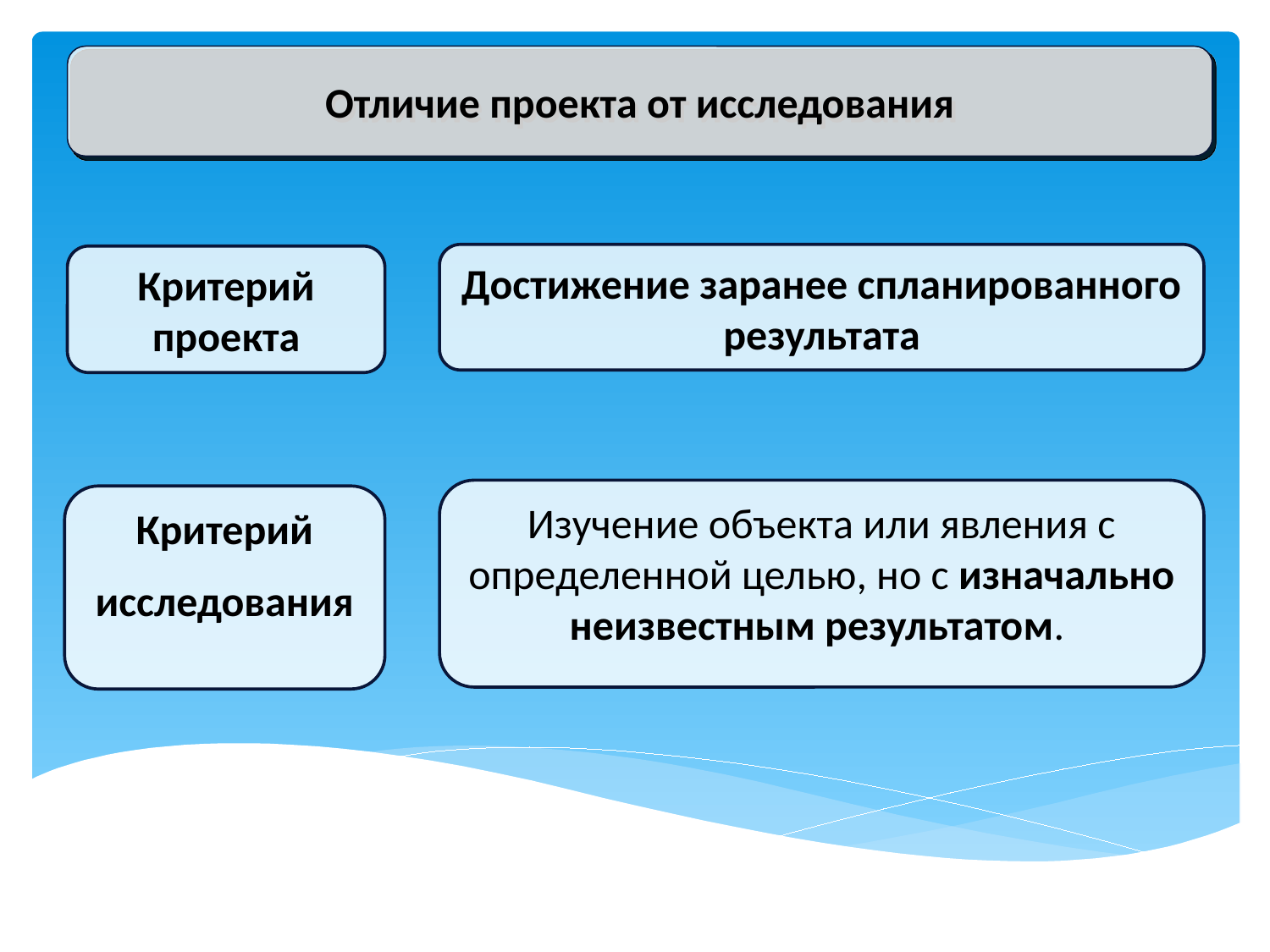

Отличие проекта от исследования
Достижение заранее спланированного результата
Критерий
проекта
Изучение объекта или явления с определенной целью, но с изначально неизвестным результатом.
Критерий
исследования